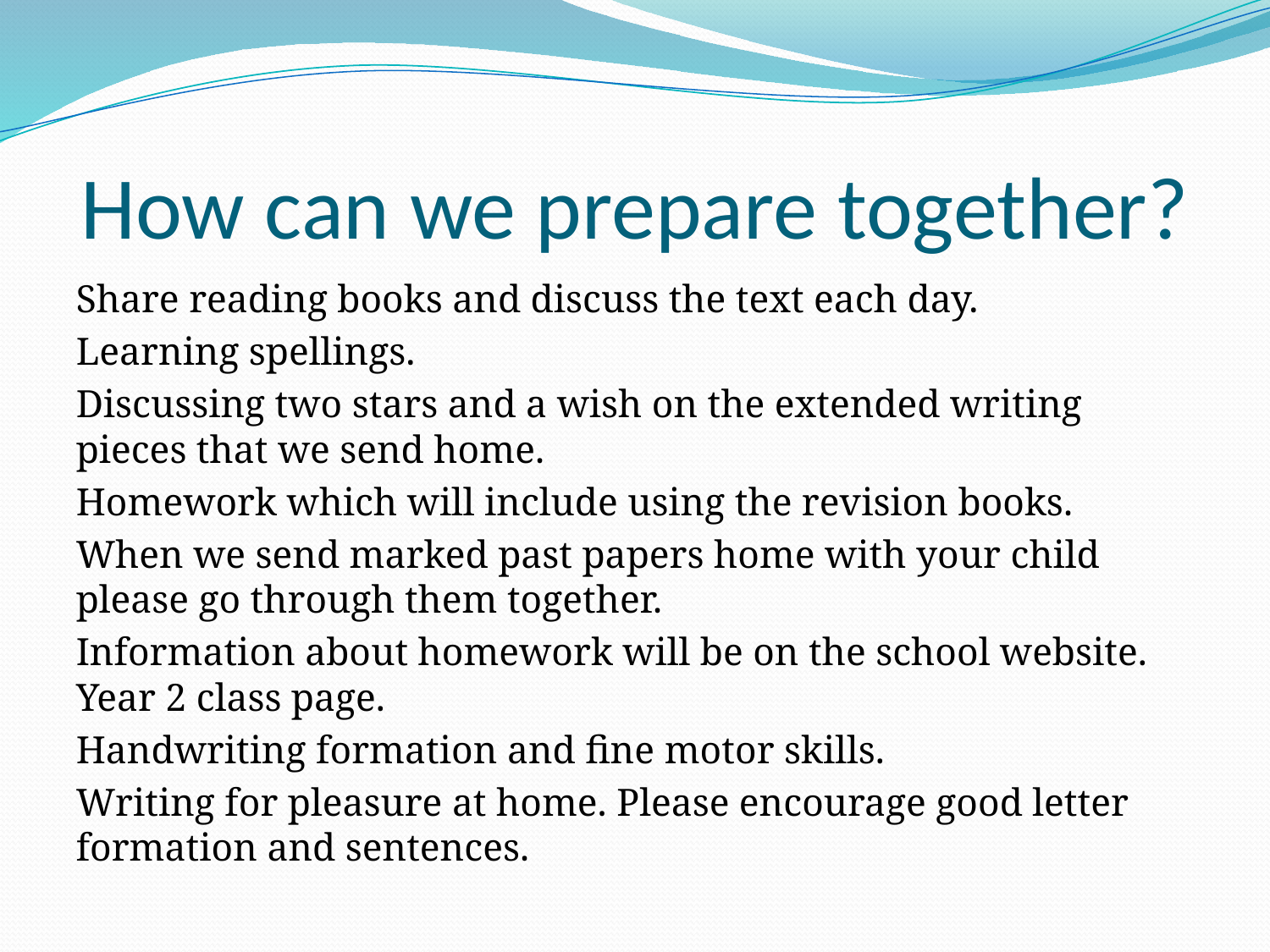

# How can we prepare together?
Share reading books and discuss the text each day.
Learning spellings.
Discussing two stars and a wish on the extended writing pieces that we send home.
Homework which will include using the revision books.
When we send marked past papers home with your child please go through them together.
Information about homework will be on the school website. Year 2 class page.
Handwriting formation and fine motor skills.
Writing for pleasure at home. Please encourage good letter formation and sentences.